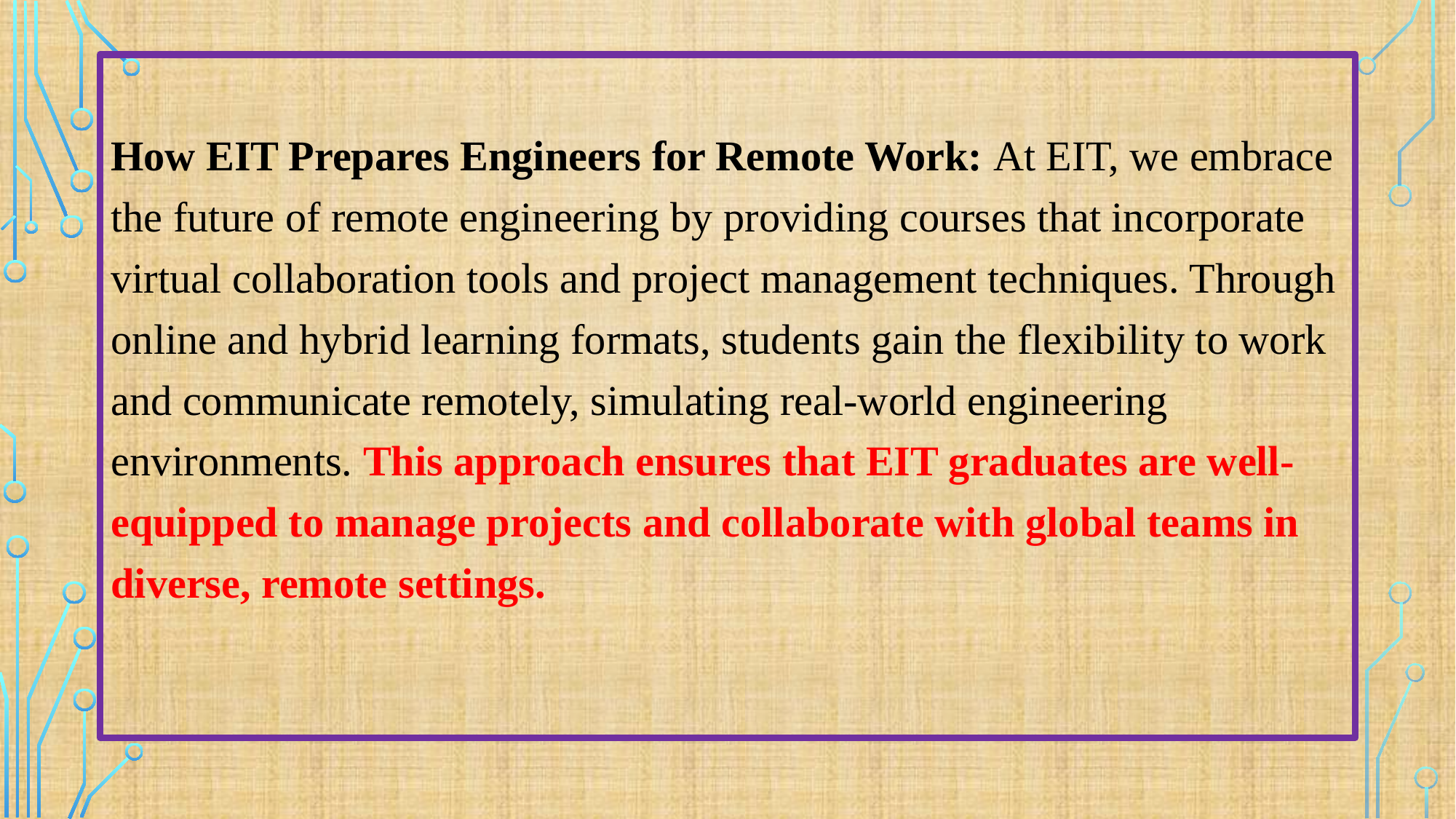

#
How EIT Prepares Engineers for Remote Work: At EIT, we embrace the future of remote engineering by providing courses that incorporate virtual collaboration tools and project management techniques. Through online and hybrid learning formats, students gain the flexibility to work and communicate remotely, simulating real-world engineering environments. This approach ensures that EIT graduates are well-equipped to manage projects and collaborate with global teams in diverse, remote settings.